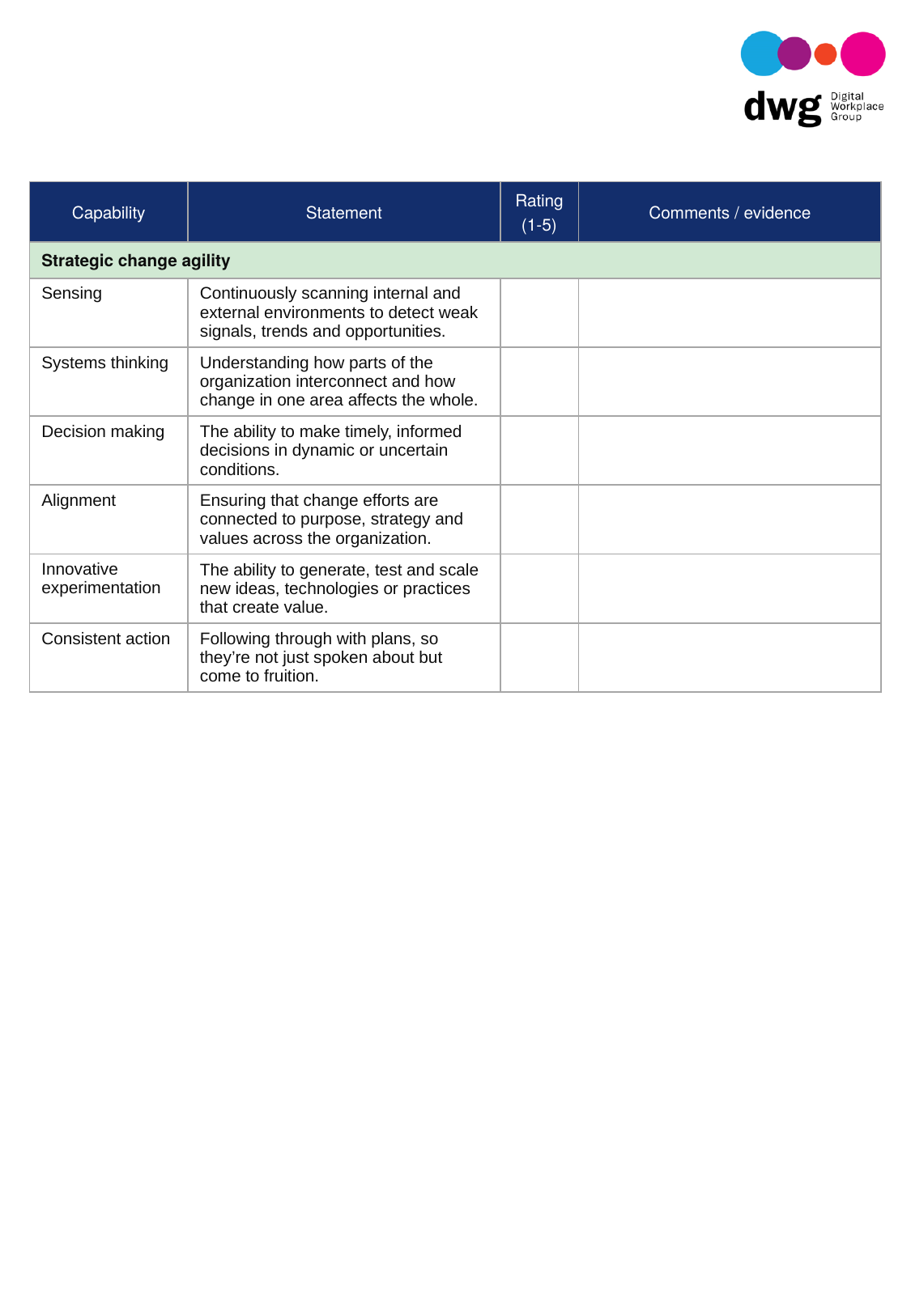

| Capability | Statement | Rating (1-5) | Comments / evidence |
| --- | --- | --- | --- |
| Strategic change agility |  |  |  |
| Sensing | Continuously scanning internal and external environments to detect weak signals, trends and opportunities. |  |  |
| Systems thinking | Understanding how parts of the organization interconnect and how change in one area affects the whole. |  |  |
| Decision making | The ability to make timely, informed decisions in dynamic or uncertain conditions. |  |  |
| Alignment | Ensuring that change efforts are connected to purpose, strategy and values across the organization. |  |  |
| Innovative experimentation | The ability to generate, test and scale new ideas, technologies or practices that create value. |  |  |
| Consistent action | Following through with plans, so they’re not just spoken about but come to fruition. |  |  |